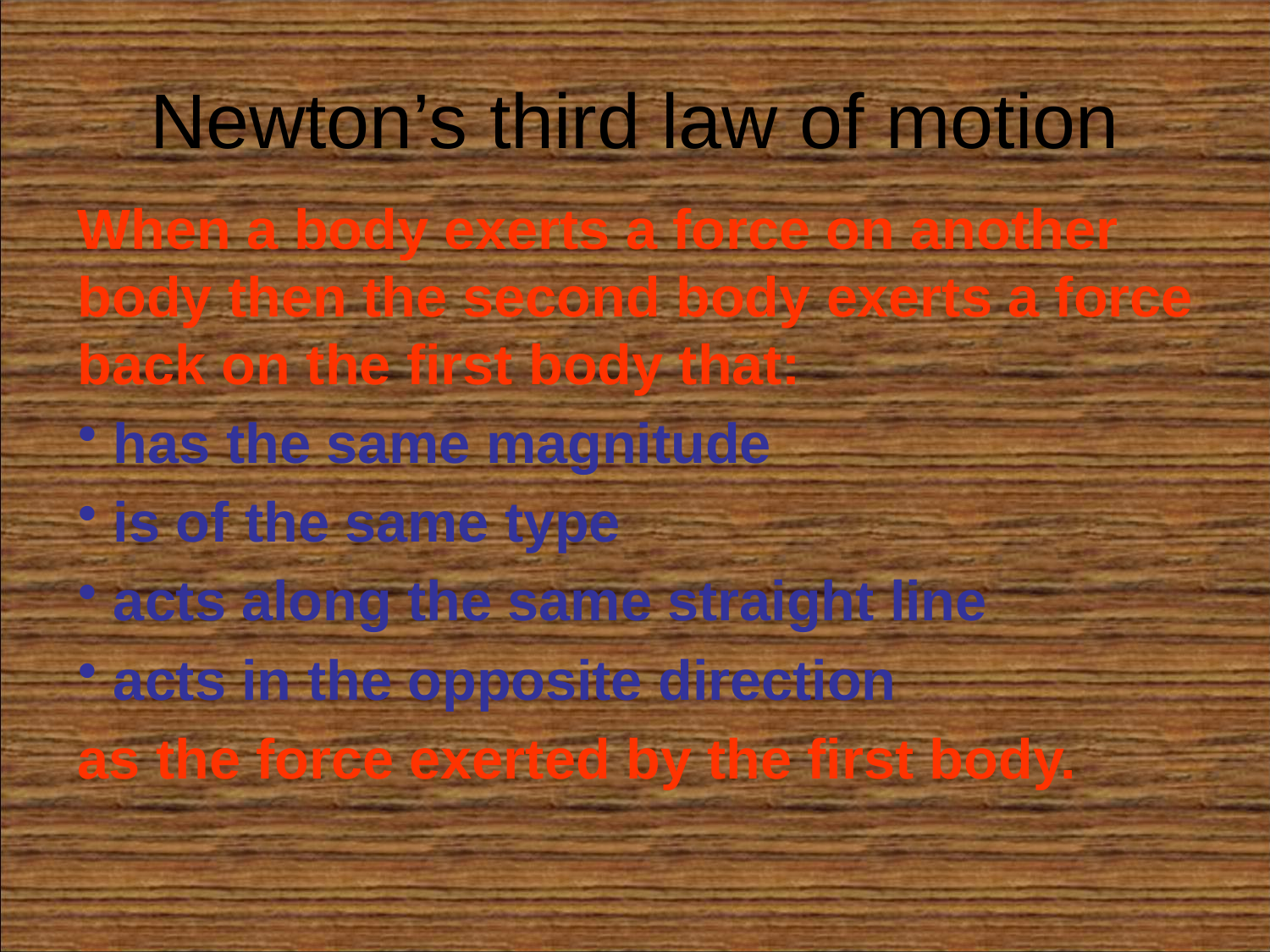

# Newton’s third law of motion
When a body exerts a force on another body then the second body exerts a force back on the first body that:
 has the same magnitude
 is of the same type
 acts along the same straight line
 acts in the opposite direction
as the force exerted by the first body.